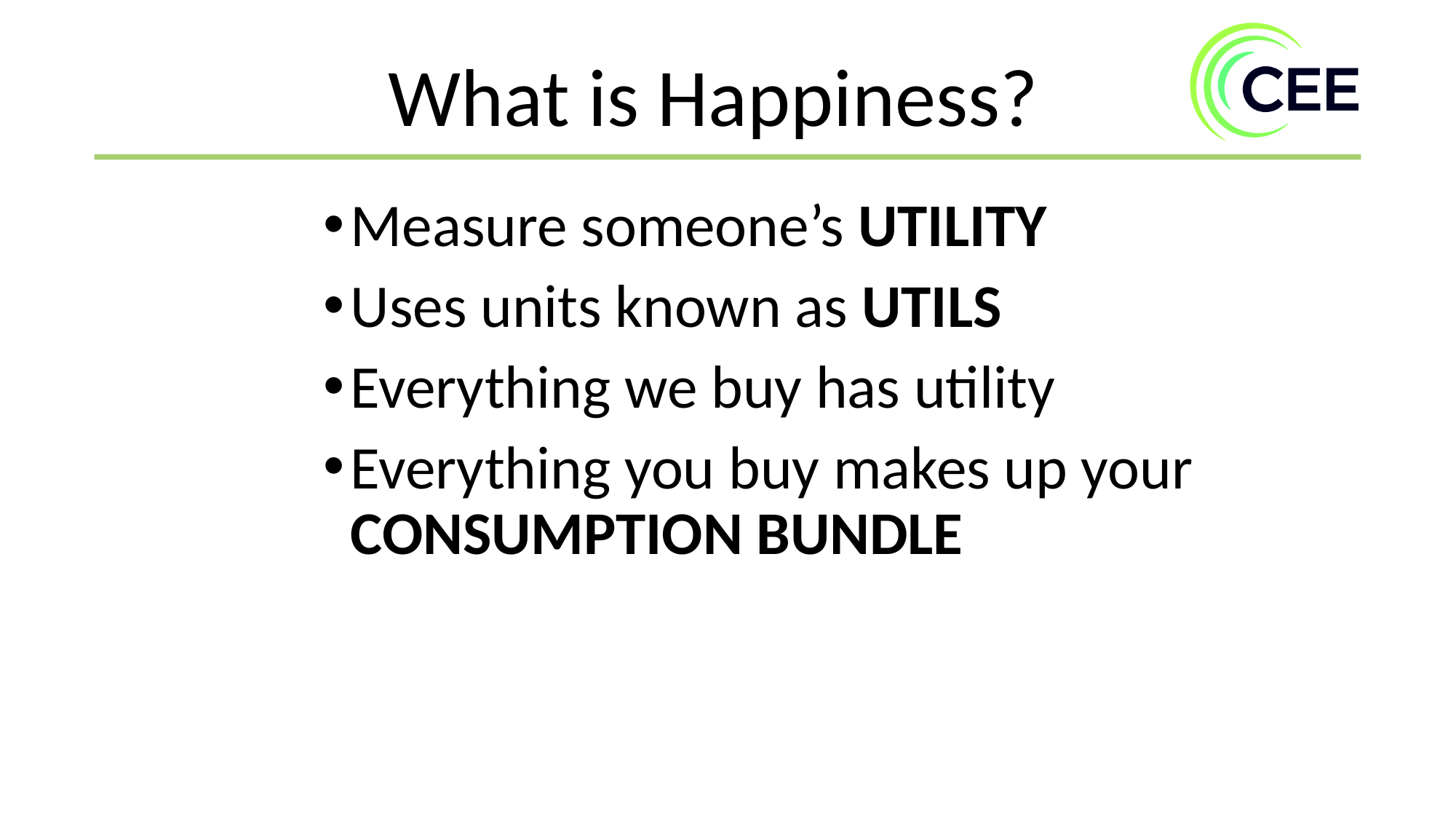

What is Happiness?
Measure someone’s UTILITY
Uses units known as UTILS
Everything we buy has utility
Everything you buy makes up your CONSUMPTION BUNDLE